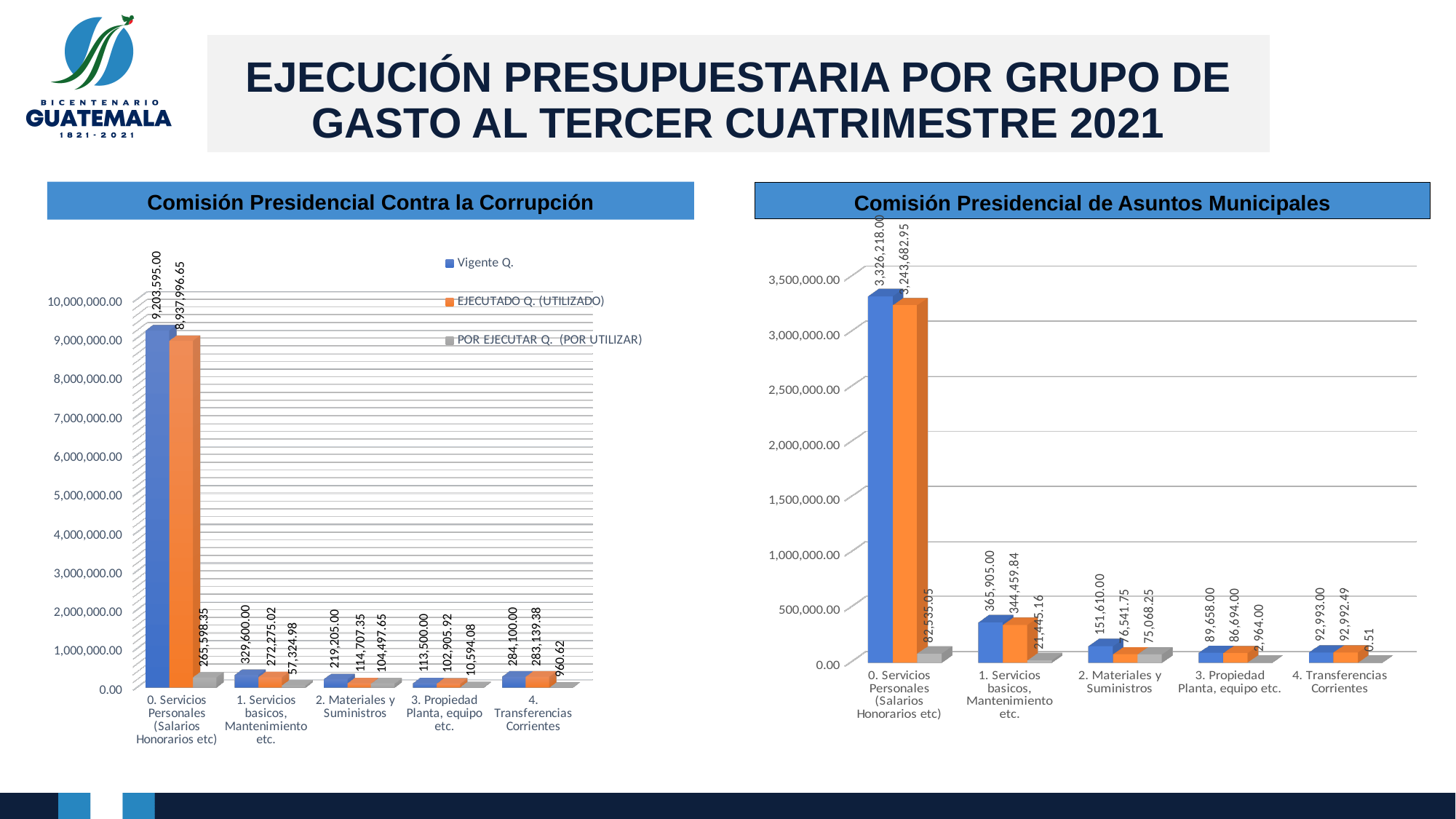

# EJECUCIÓN PRESUPUESTARIA POR GRUPO DE GASTO AL TERCER CUATRIMESTRE 2021
Comisión Presidencial Contra la Corrupción
Comisión Presidencial de Asuntos Municipales

[unsupported chart]

[unsupported chart]